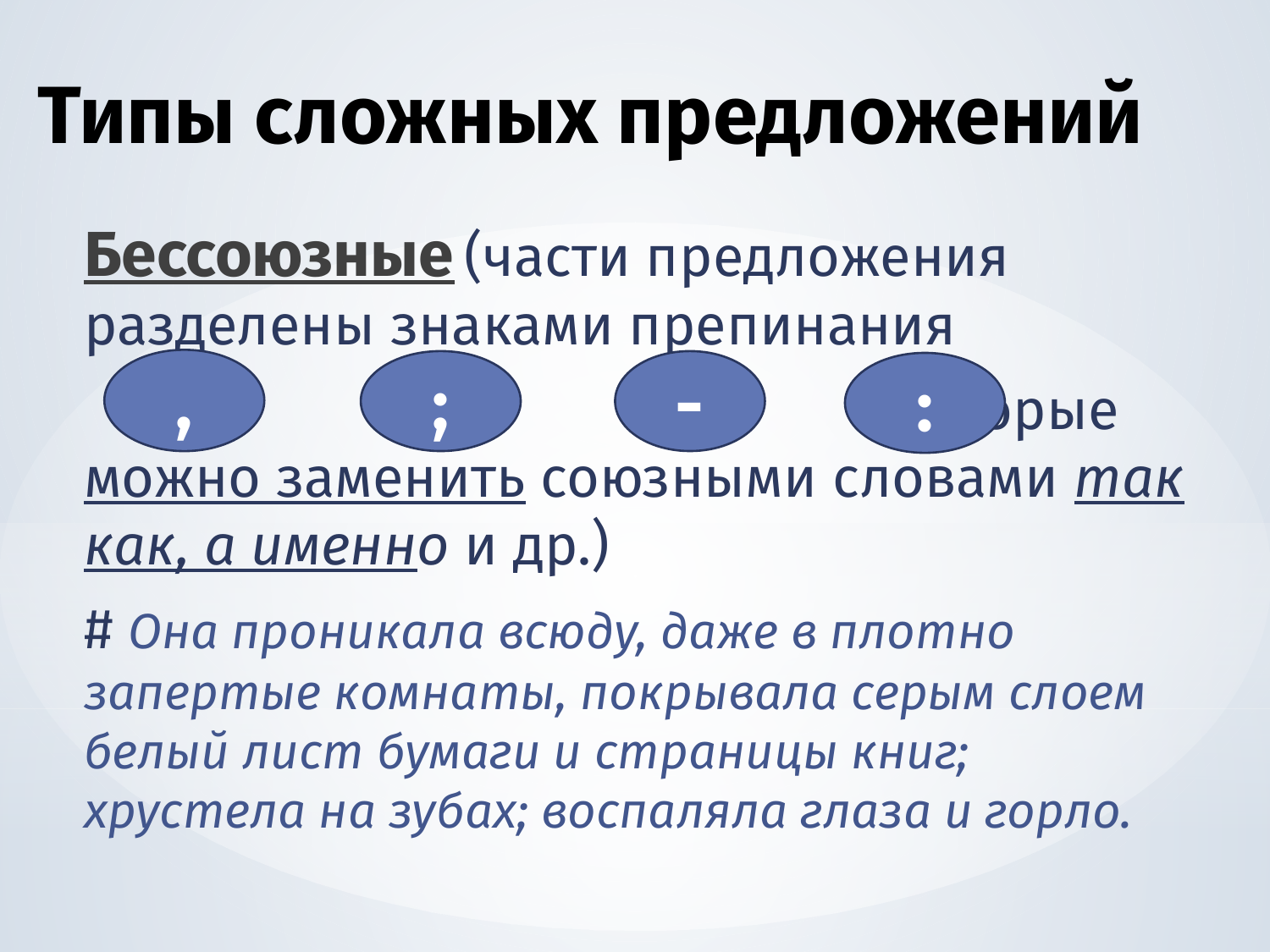

# Типы сложных предложений
Бессоюзные (части предложения разделены знаками препинания
                                                      которые можно заменить союзными словами так как, а именно и др.)
# Она проникала всюду, даже в плотно запертые комнаты, покрывала серым слоем белый лист бумаги и страницы книг; хрустела на зубах; воспаляла глаза и горло.
,
;
-
: